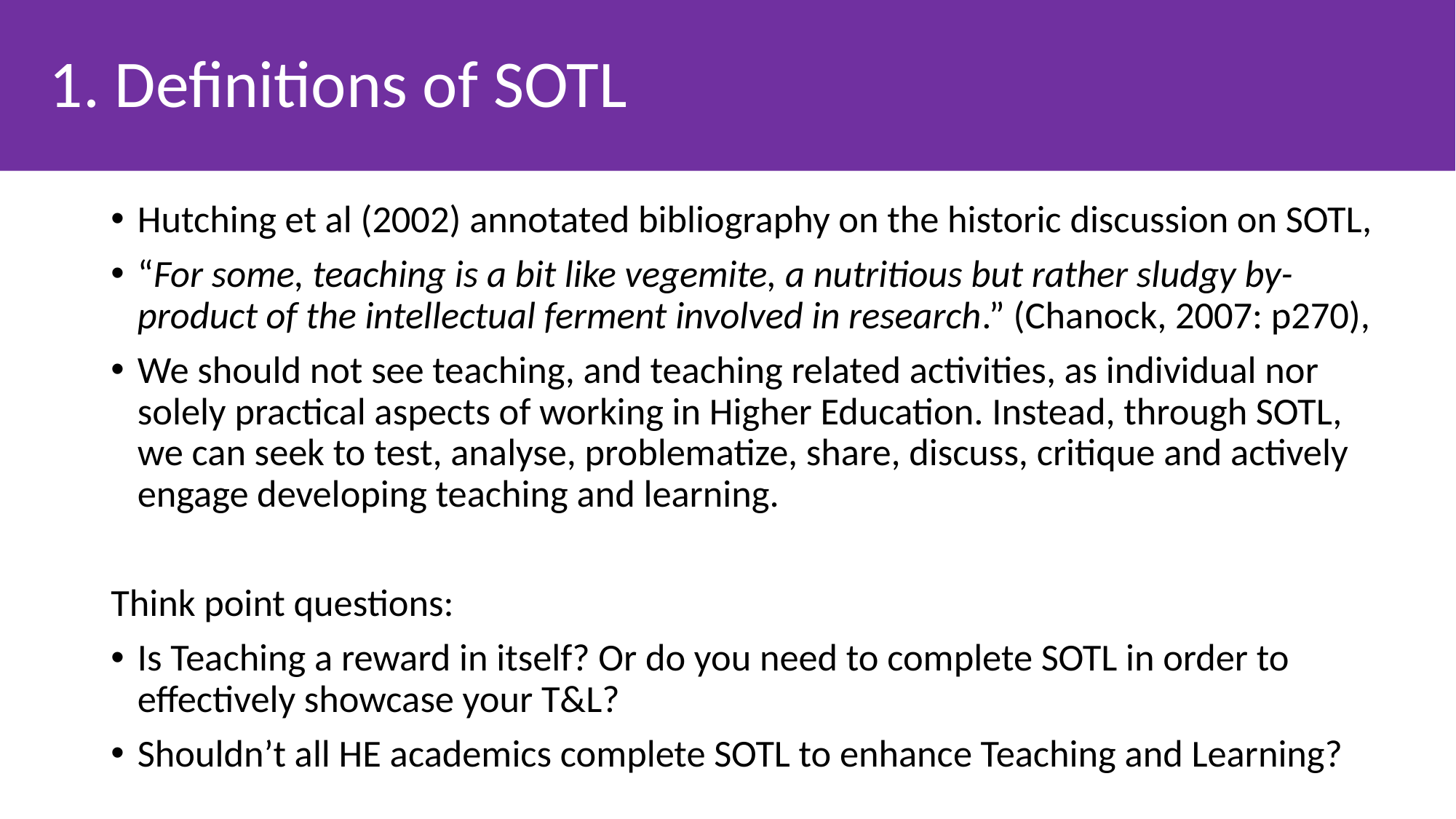

# 1. Definitions of SOTL
Hutching et al (2002) annotated bibliography on the historic discussion on SOTL,
“For some, teaching is a bit like vegemite, a nutritious but rather sludgy by-product of the intellectual ferment involved in research.” (Chanock, 2007: p270),
We should not see teaching, and teaching related activities, as individual nor solely practical aspects of working in Higher Education. Instead, through SOTL, we can seek to test, analyse, problematize, share, discuss, critique and actively engage developing teaching and learning.

Think point questions:
Is Teaching a reward in itself? Or do you need to complete SOTL in order to effectively showcase your T&L?
Shouldn’t all HE academics complete SOTL to enhance Teaching and Learning?